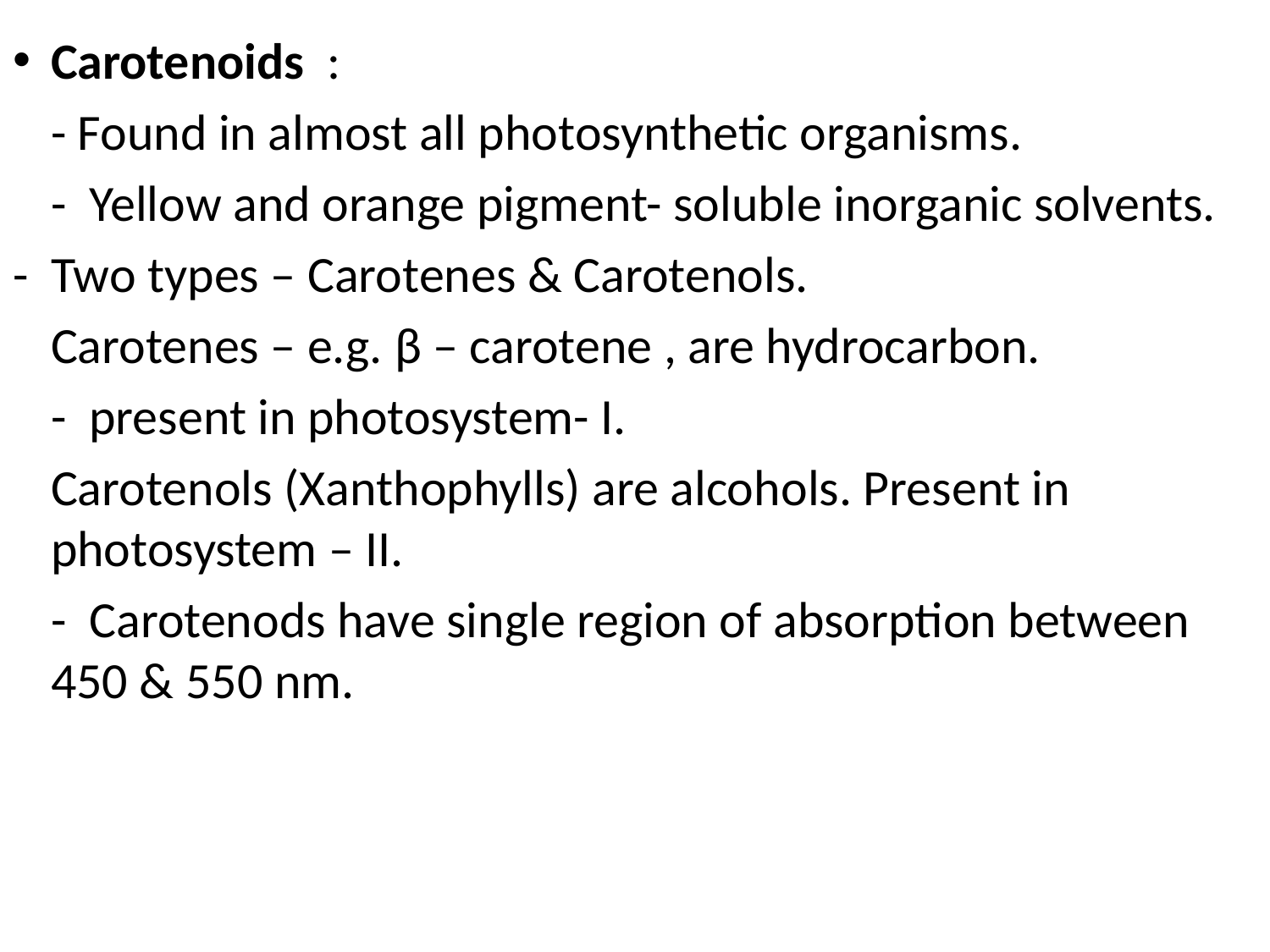

Carotenoids  :
	- Found in almost all photosynthetic organisms.
	-  Yellow and orange pigment- soluble inorganic solvents.
-  Two types – Carotenes & Carotenols.
	Carotenes – e.g. β – carotene , are hydrocarbon.
	-  present in photosystem- I.
	Carotenols (Xanthophylls) are alcohols. Present in photosystem – II.
	-  Carotenods have single region of absorption between 450 & 550 nm.